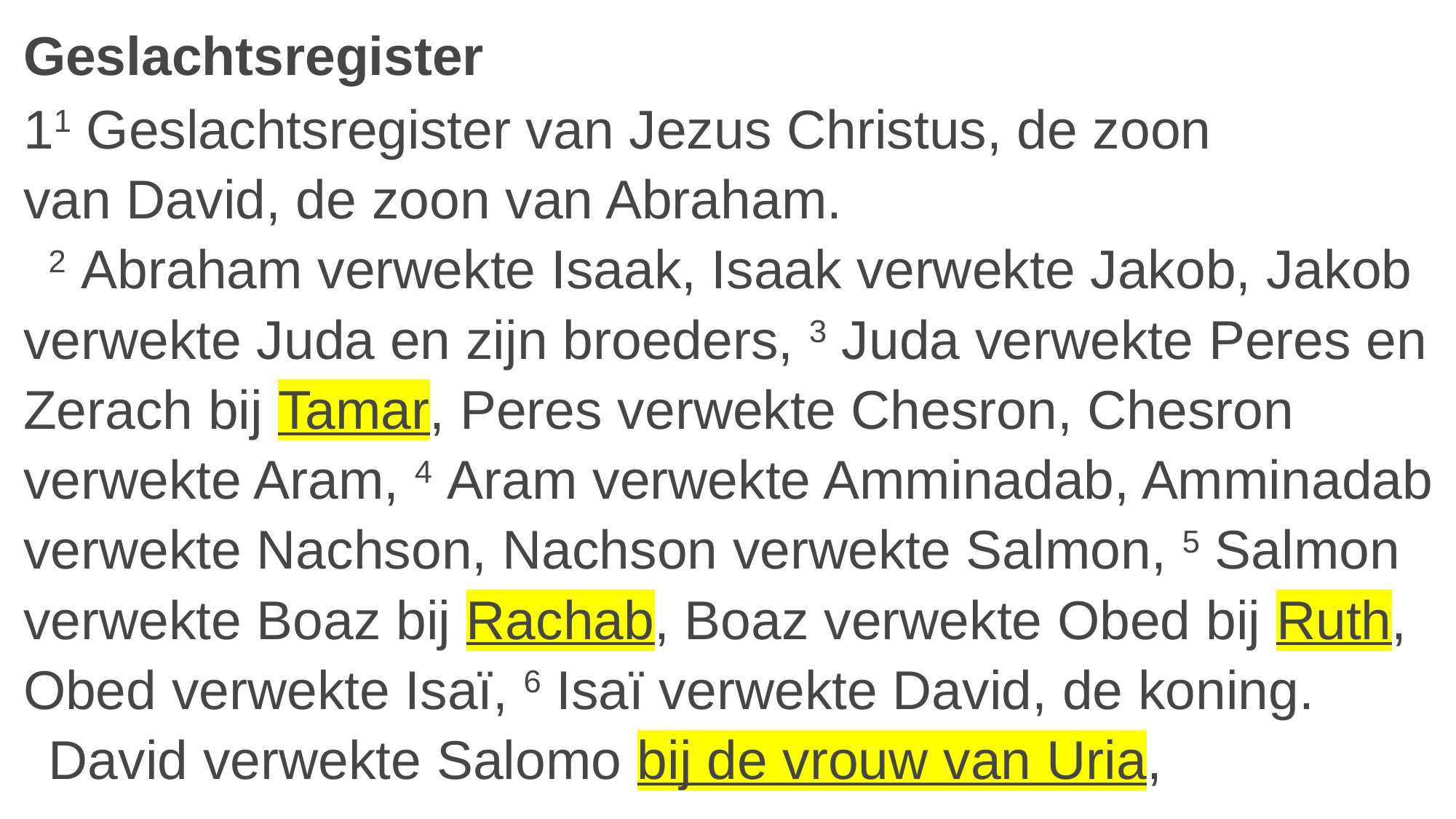

Geslachtsregister
11 Geslachtsregister van Jezus Christus, de zoon van David, de zoon van Abraham.
2 Abraham verwekte Isaak, Isaak verwekte Jakob, Jakob verwekte Juda en zijn broeders, 3 Juda verwekte Peres en Zerach bij Tamar, Peres verwekte Chesron, Chesron verwekte Aram, 4 Aram verwekte Amminadab, Amminadab verwekte Nachson, Nachson verwekte Salmon, 5 Salmon verwekte Boaz bij Rachab, Boaz verwekte Obed bij Ruth, Obed verwekte Isaï, 6 Isaï verwekte David, de koning.
David verwekte Salomo bij de vrouw van Uria,